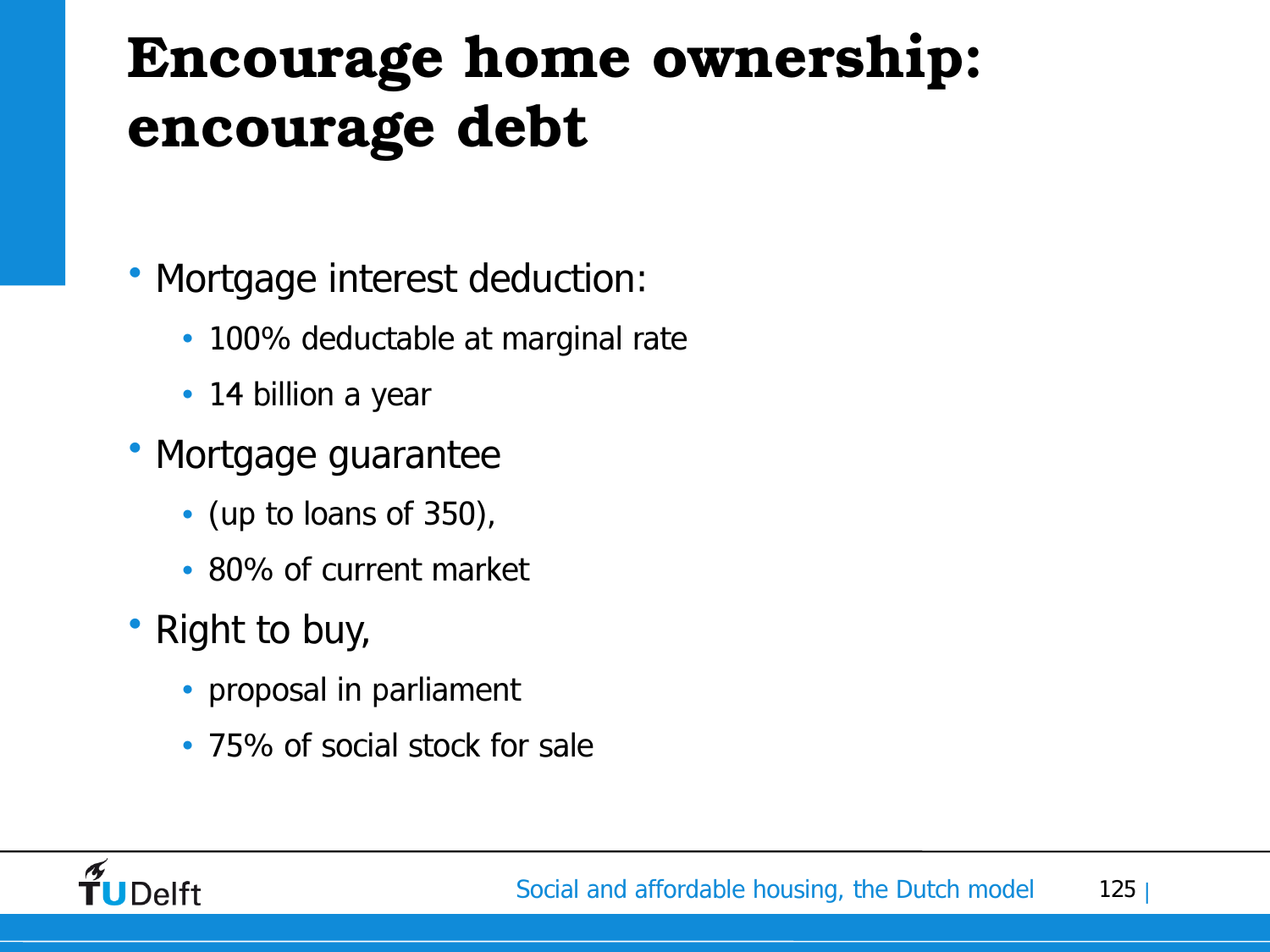

# Encourage home ownership: encourage debt
Mortgage interest deduction:
100% deductable at marginal rate
14 billion a year
Mortgage guarantee
(up to loans of 350),
80% of current market
Right to buy,
proposal in parliament
75% of social stock for sale